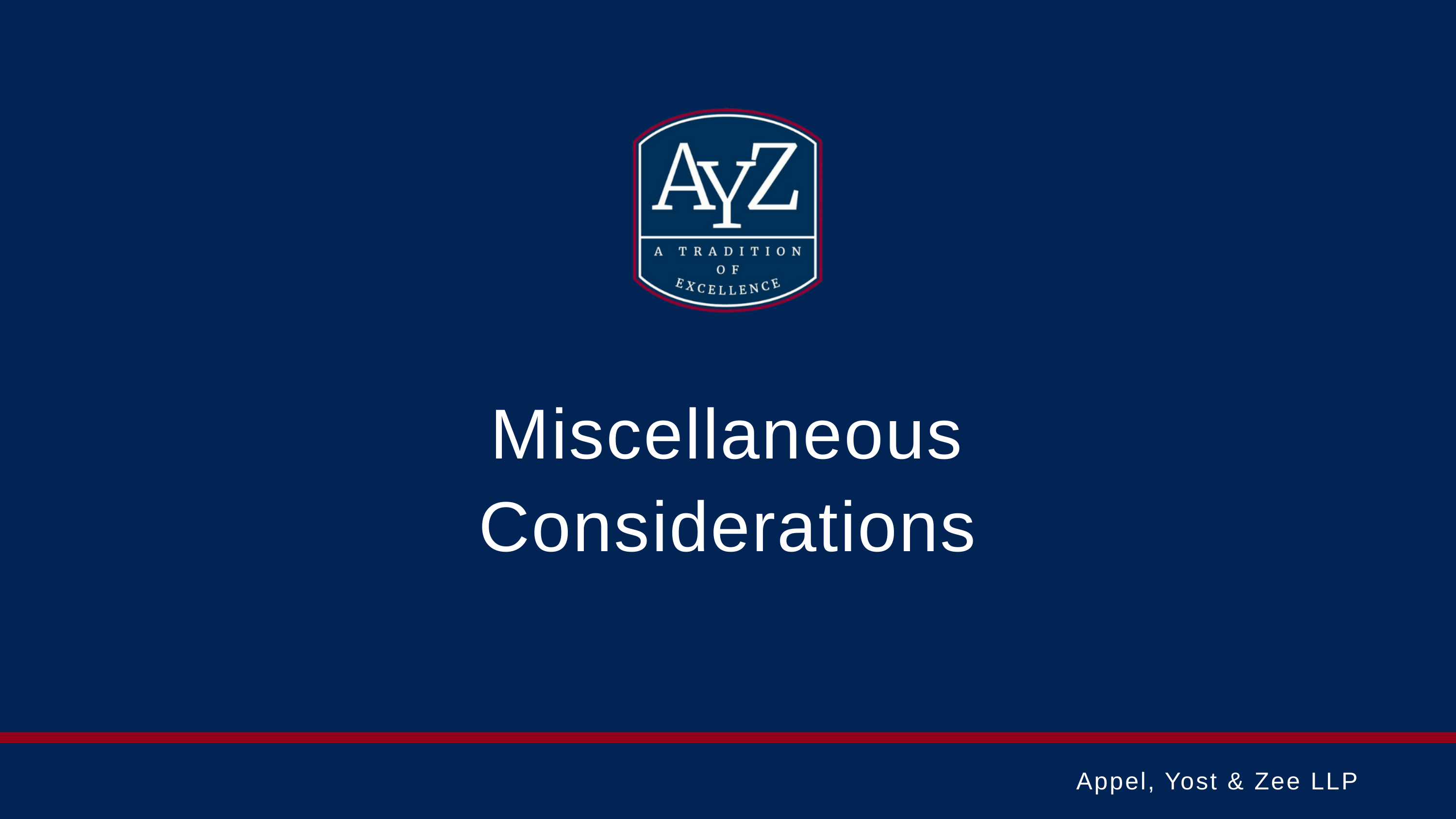

Miscellaneous Considerations

Appel, Yost & Zee LLP